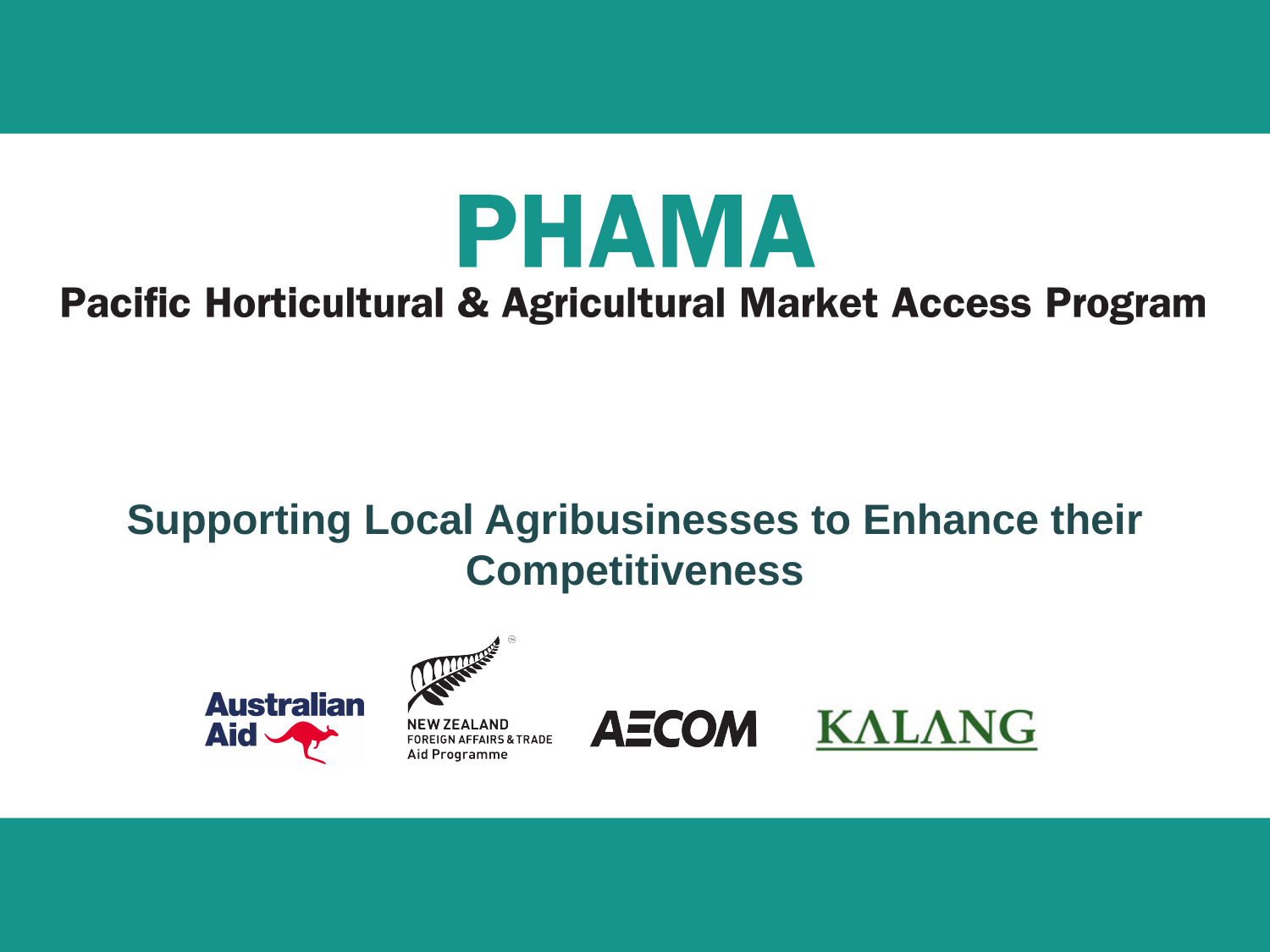

Supporting Local Agribusinesses to Enhance their Competitiveness